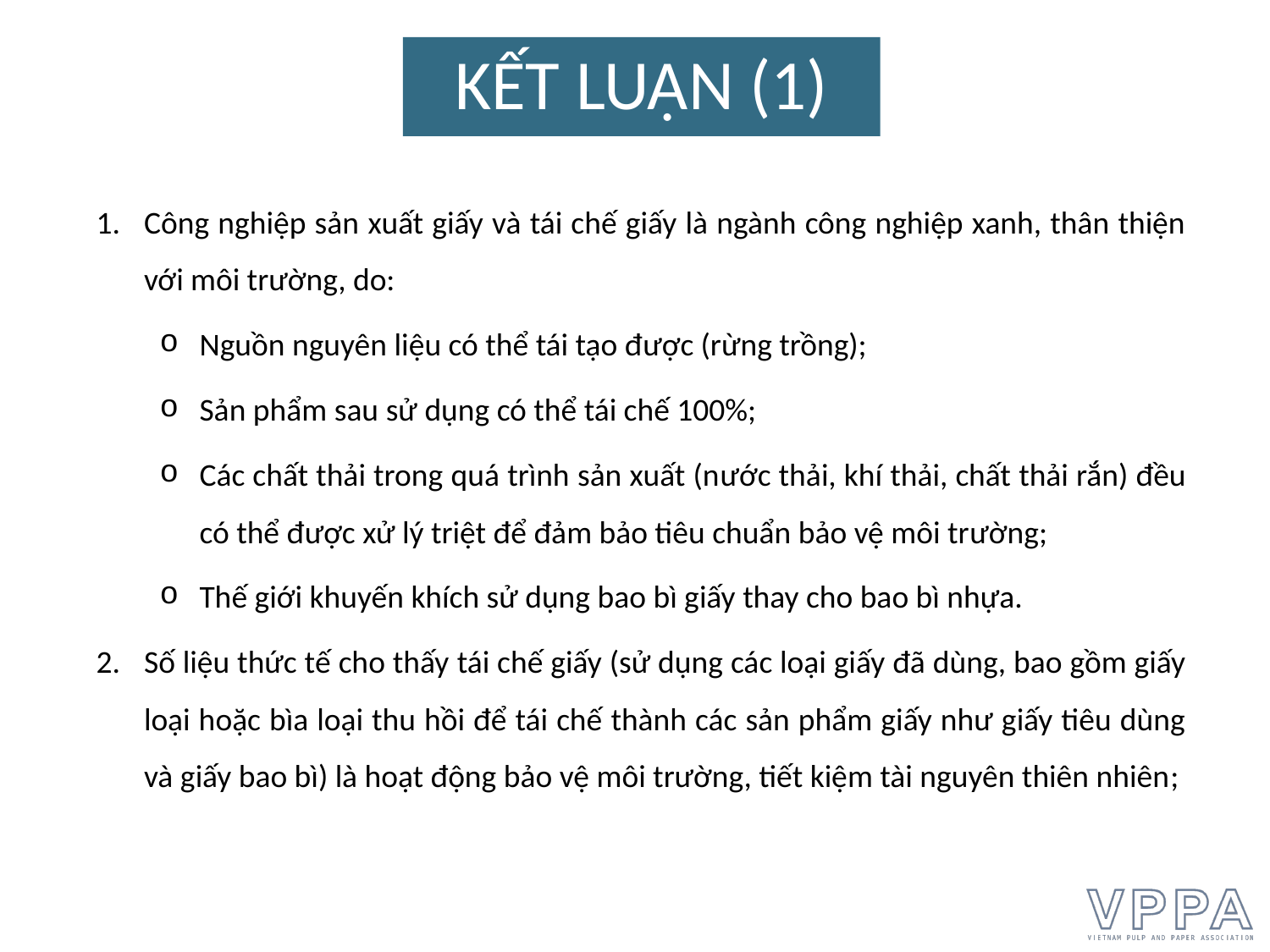

KẾT LUẬN (1)
Công nghiệp sản xuất giấy và tái chế giấy là ngành công nghiệp xanh, thân thiện với môi trường, do:
Nguồn nguyên liệu có thể tái tạo được (rừng trồng);
Sản phẩm sau sử dụng có thể tái chế 100%;
Các chất thải trong quá trình sản xuất (nước thải, khí thải, chất thải rắn) đều có thể được xử lý triệt để đảm bảo tiêu chuẩn bảo vệ môi trường;
Thế giới khuyến khích sử dụng bao bì giấy thay cho bao bì nhựa.
Số liệu thức tế cho thấy tái chế giấy (sử dụng các loại giấy đã dùng, bao gồm giấy loại hoặc bìa loại thu hồi để tái chế thành các sản phẩm giấy như giấy tiêu dùng và giấy bao bì) là hoạt động bảo vệ môi trường, tiết kiệm tài nguyên thiên nhiên;